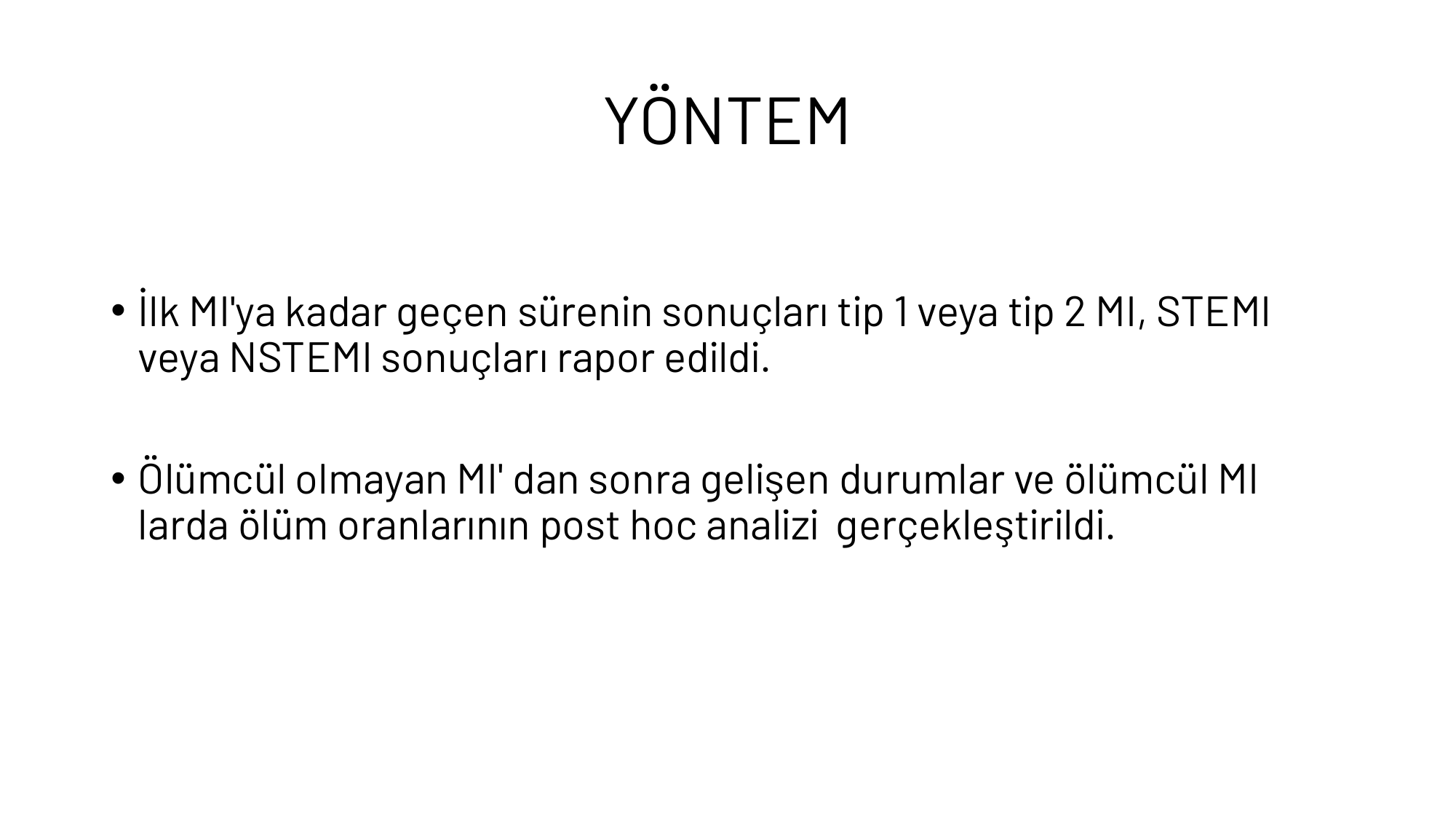

# YÖNTEM

İlk MI'ya kadar geçen sürenin sonuçları tip 1 veya tip 2 MI, STEMI veya NSTEMI sonuçları rapor edildi.

Ölümcül olmayan MI' dan sonra gelişen durumlar ve ölümcül MI larda ölüm oranlarının post hoc analizi  gerçekleştirildi.